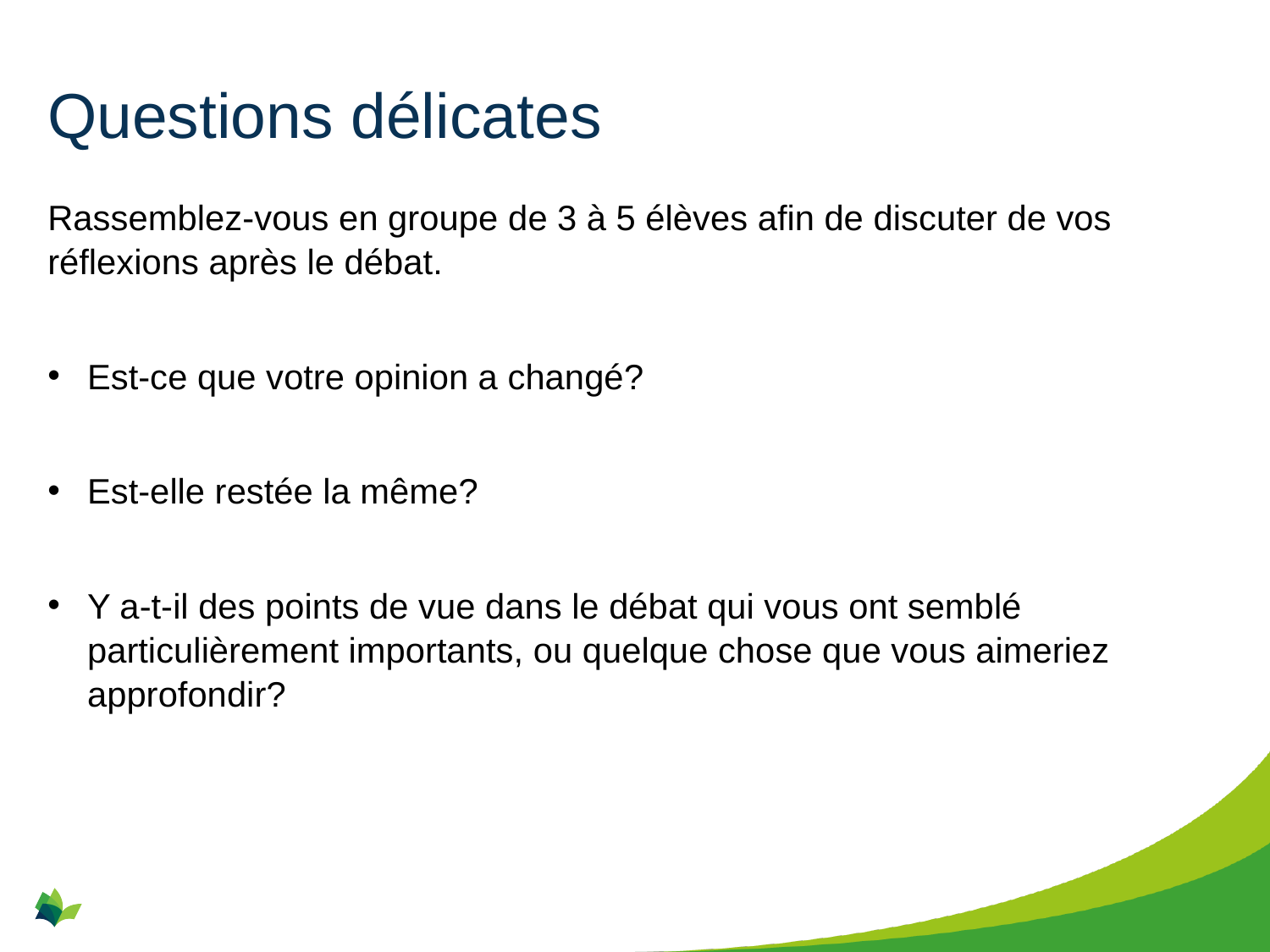

# Questions délicates
Rassemblez-vous en groupe de 3 à 5 élèves afin de discuter de vos réflexions après le débat.

Est-ce que votre opinion a changé?

Est-elle restée la même?

Y a-t-il des points de vue dans le débat qui vous ont semblé particulièrement importants, ou quelque chose que vous aimeriez approfondir?